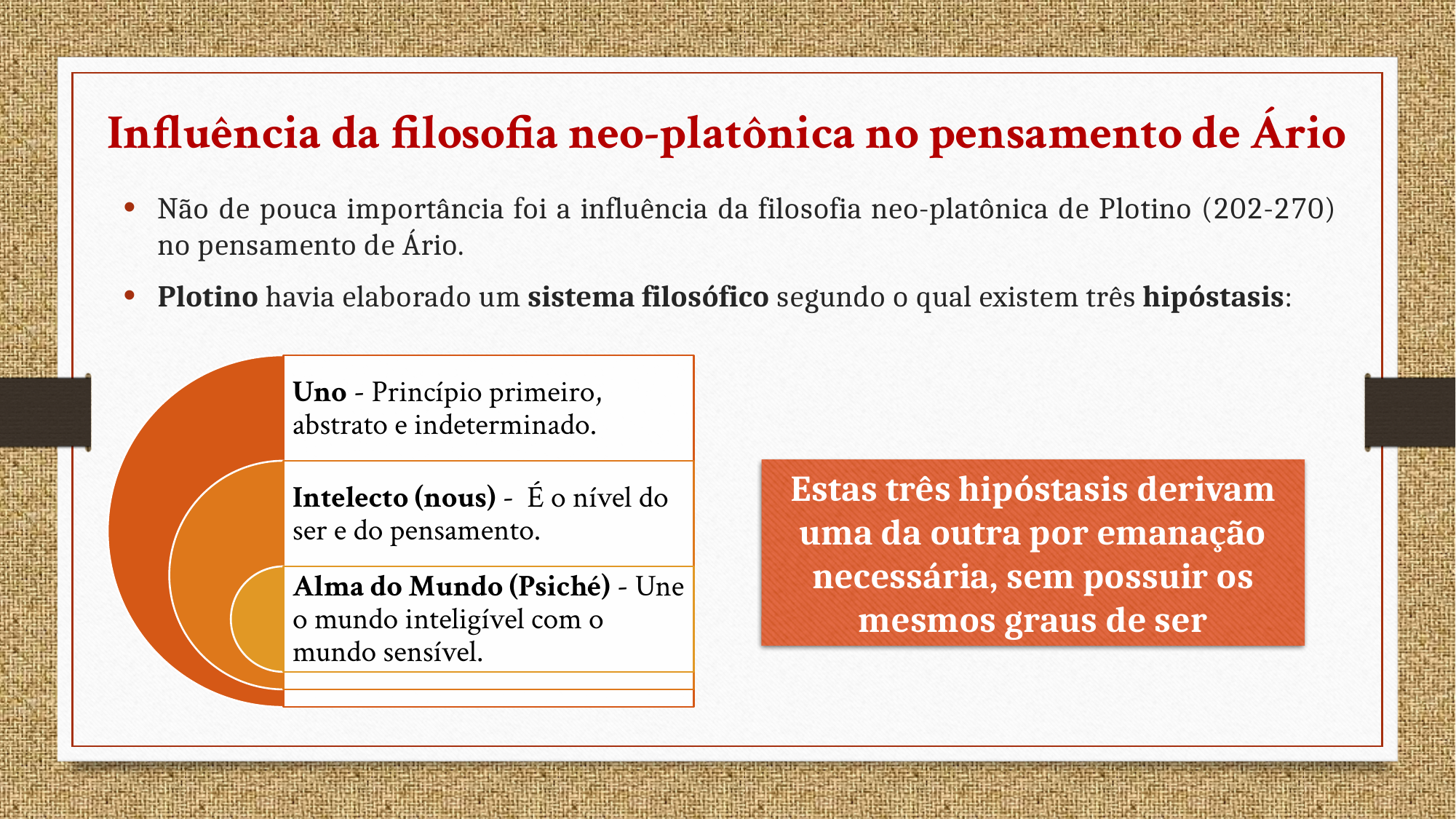

Influência da filosofia neo-platônica no pensamento de Ário
Não de pouca importância foi a influência da filosofia neo-platônica de Plotino (202-270) no pensamento de Ário.
Plotino havia elaborado um sistema filosófico segundo o qual existem três hipóstasis:
Uno - Princípio primeiro, abstrato e indeterminado.
Intelecto (nous) -  É o nível do ser e do pensamento.
Alma do Mundo (Psiché) - Une o mundo inteligível com o mundo sensível.
Estas três hipóstasis derivam uma da outra por emanação necessária, sem possuir os mesmos graus de ser